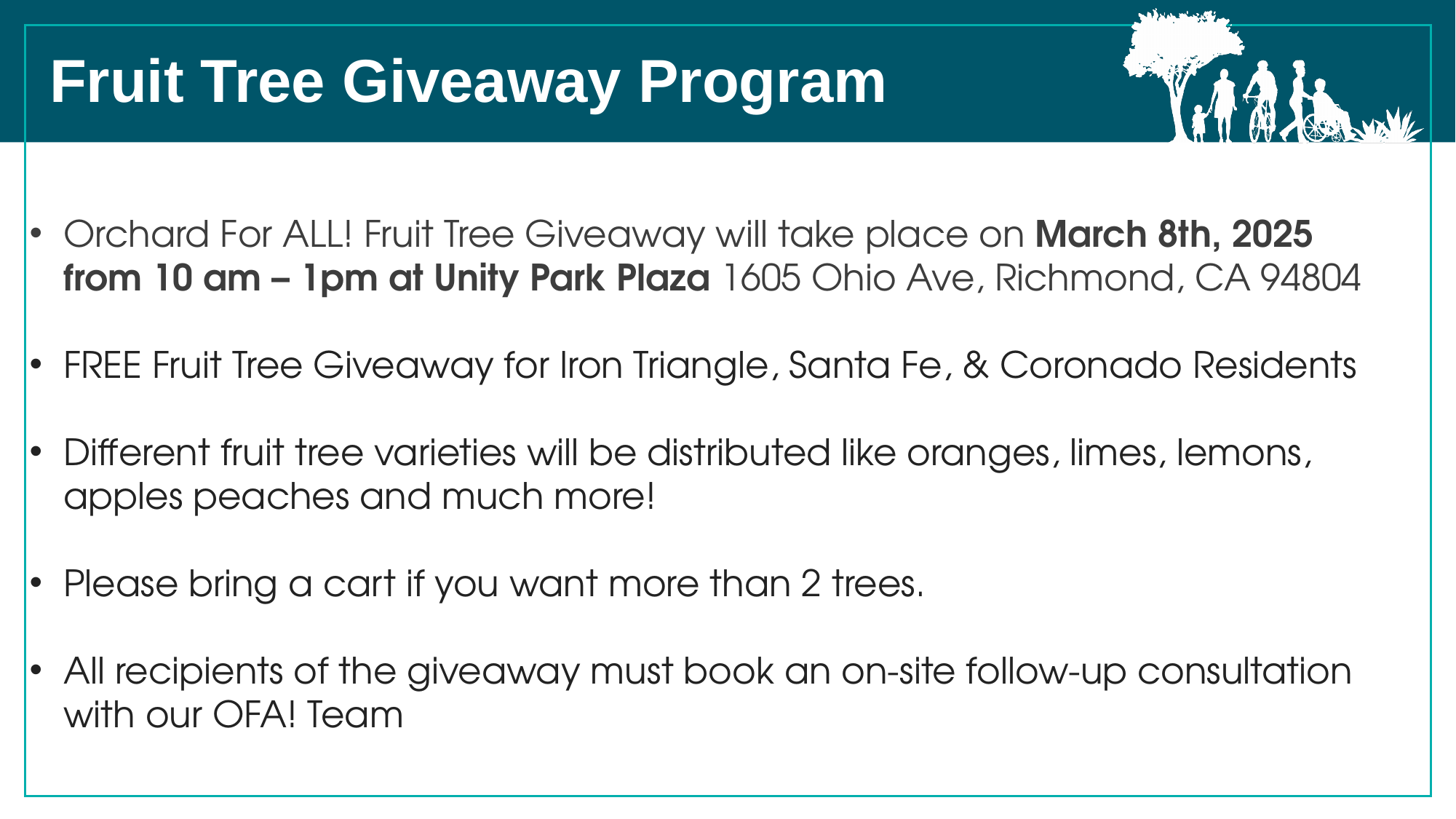

Fruit Tree Giveaway Program
Orchard For ALL! Fruit Tree Giveaway will take place on March 8th, 2025 from 10 am – 1pm at Unity Park Plaza 1605 Ohio Ave, Richmond, CA 94804

FREE Fruit Tree Giveaway for Iron Triangle, Santa Fe, & Coronado Residents

Different fruit tree varieties will be distributed like oranges, limes, lemons, apples peaches and much more!

Please bring a cart if you want more than 2 trees.

All recipients of the giveaway must book an on-site follow-up consultation with our OFA! Team